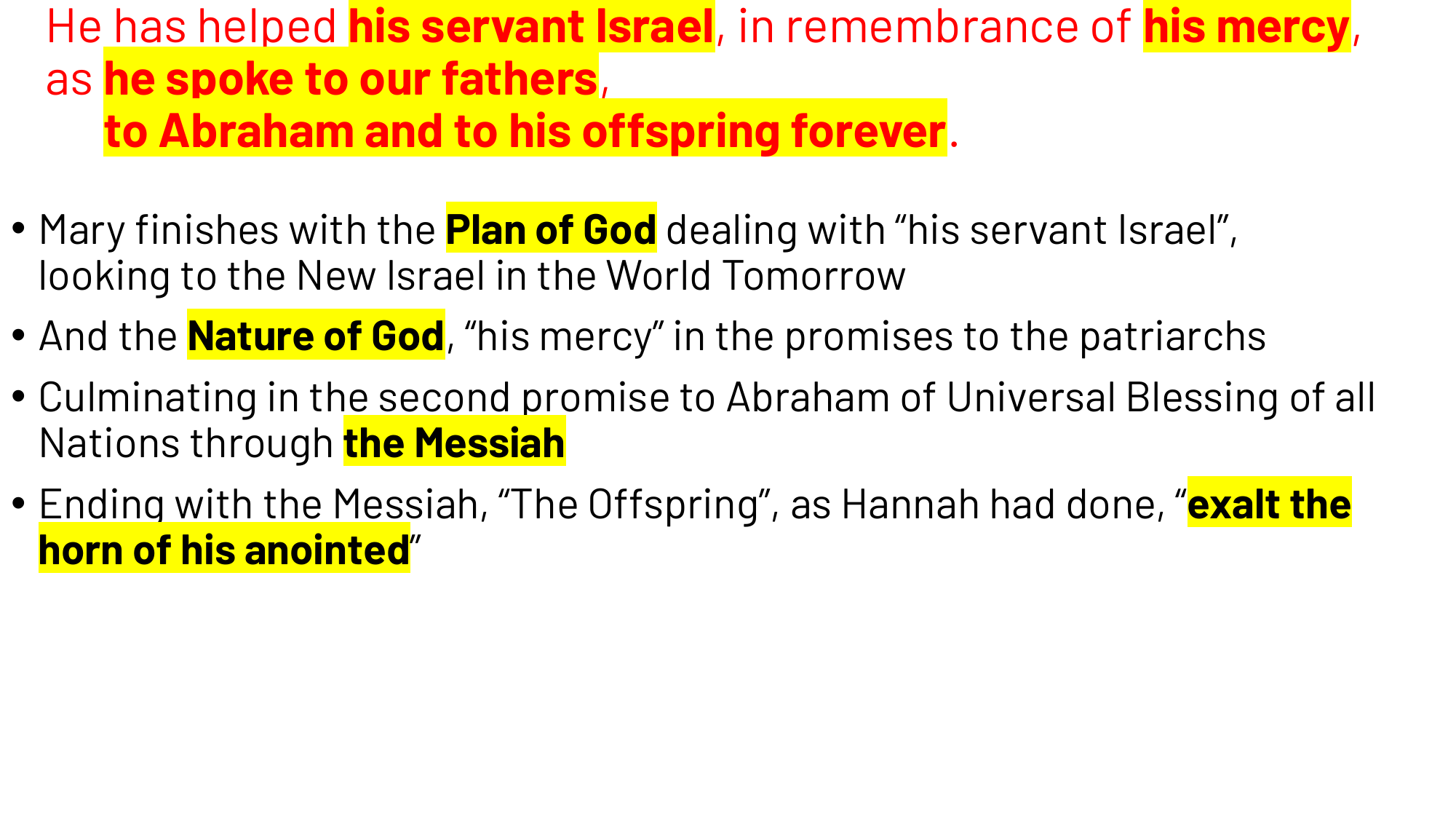

# He has helped his servant Israel, in remembrance of his mercy, as he spoke to our fathers, to Abraham and to his offspring forever.
Mary finishes with the Plan of God dealing with “his servant Israel”,
looking to the New Israel in the World Tomorrow
And the Nature of God, “his mercy” in the promises to the patriarchs
Culminating in the second promise to Abraham of Universal Blessing of all Nations through the Messiah
Ending with the Messiah, “The Offspring”, as Hannah had done, “exalt the horn of his anointed”